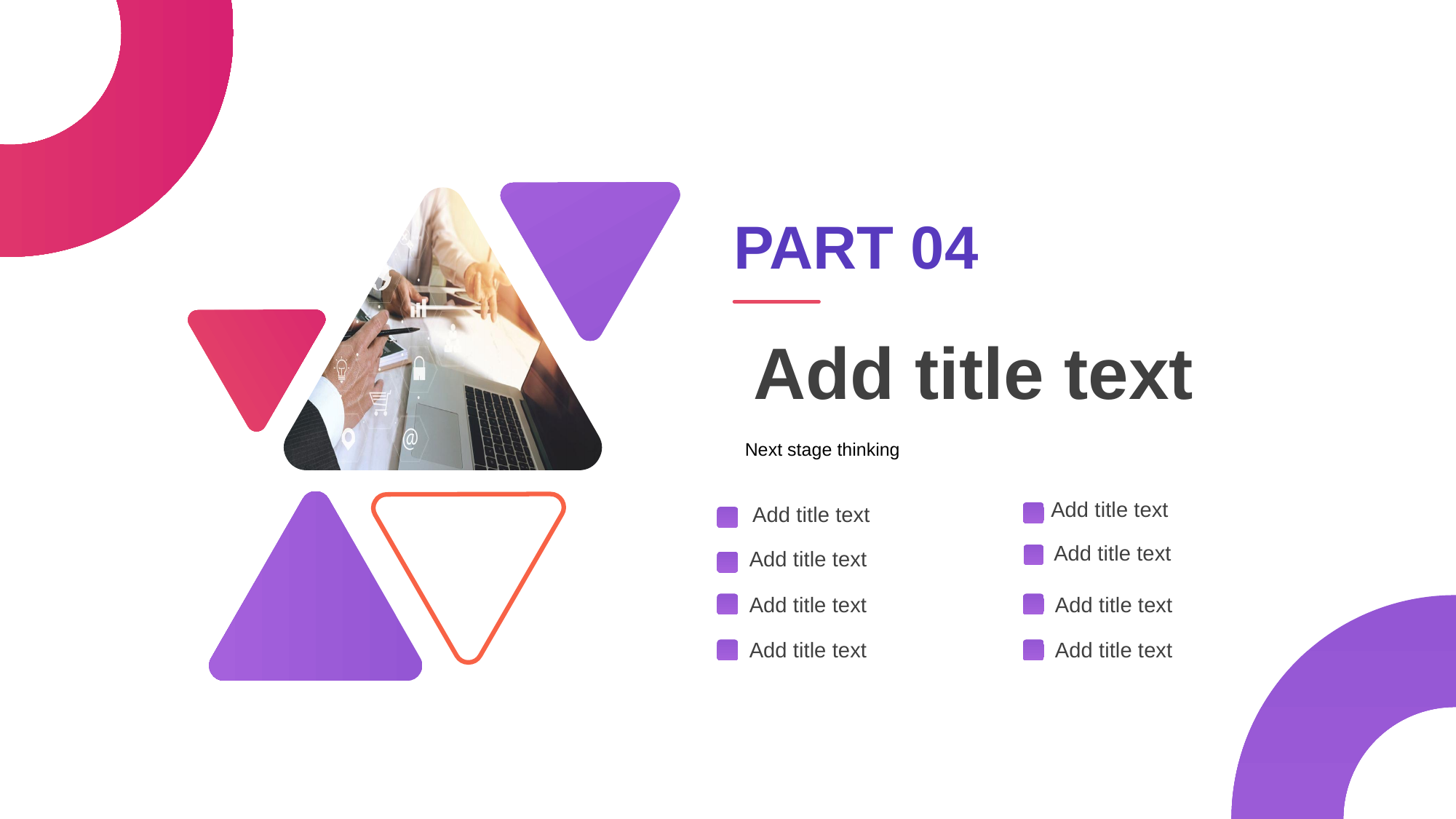

PART 04

Add title text
Next stage thinking

Add title text
Add title text

Add title text
Add title text

Add title text
Add title text

Add title text
Add title text